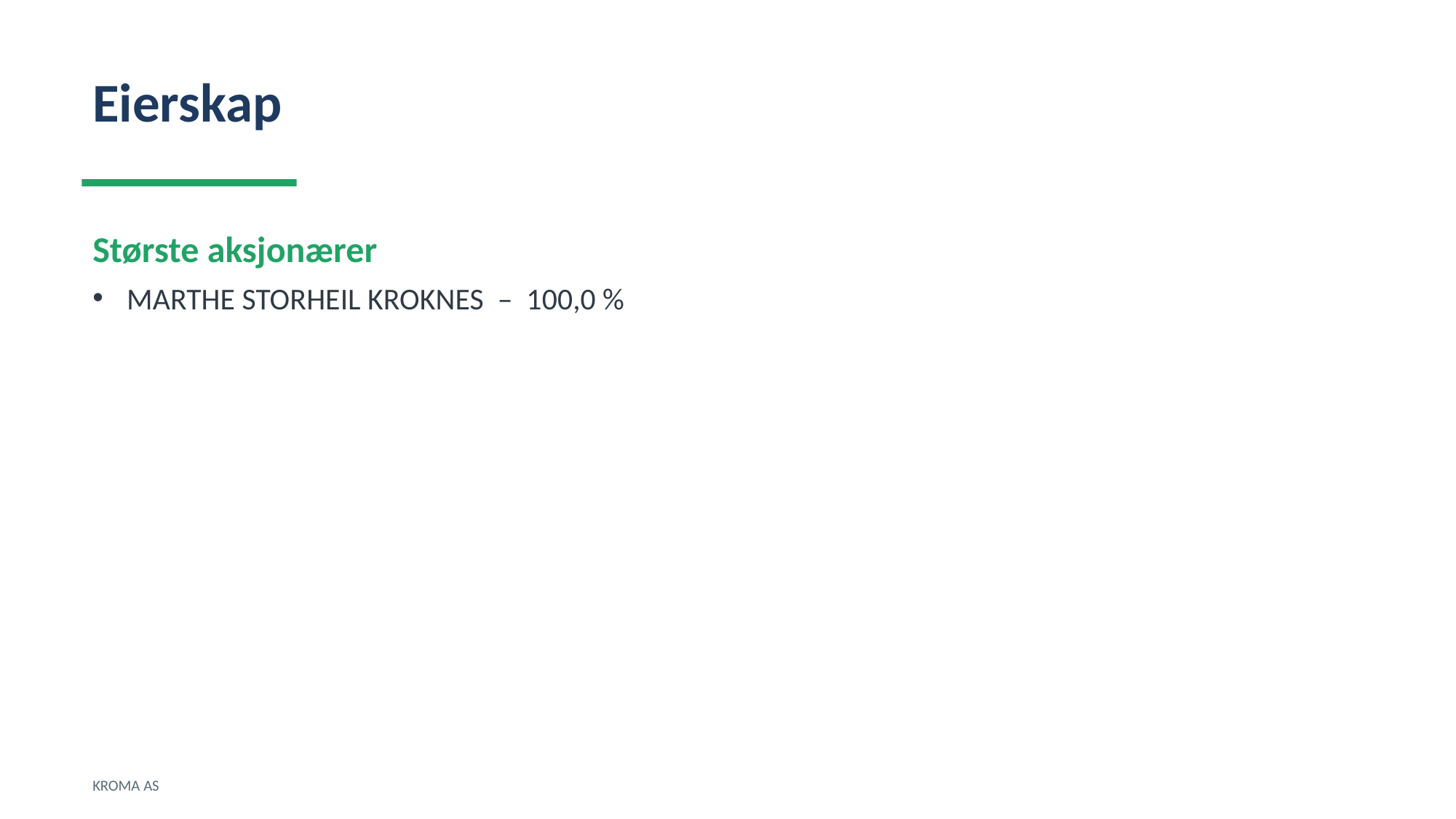

Eierskap

Største aksjonærer
MARTHE STORHEIL KROKNES  –  100,0 %
KROMA AS